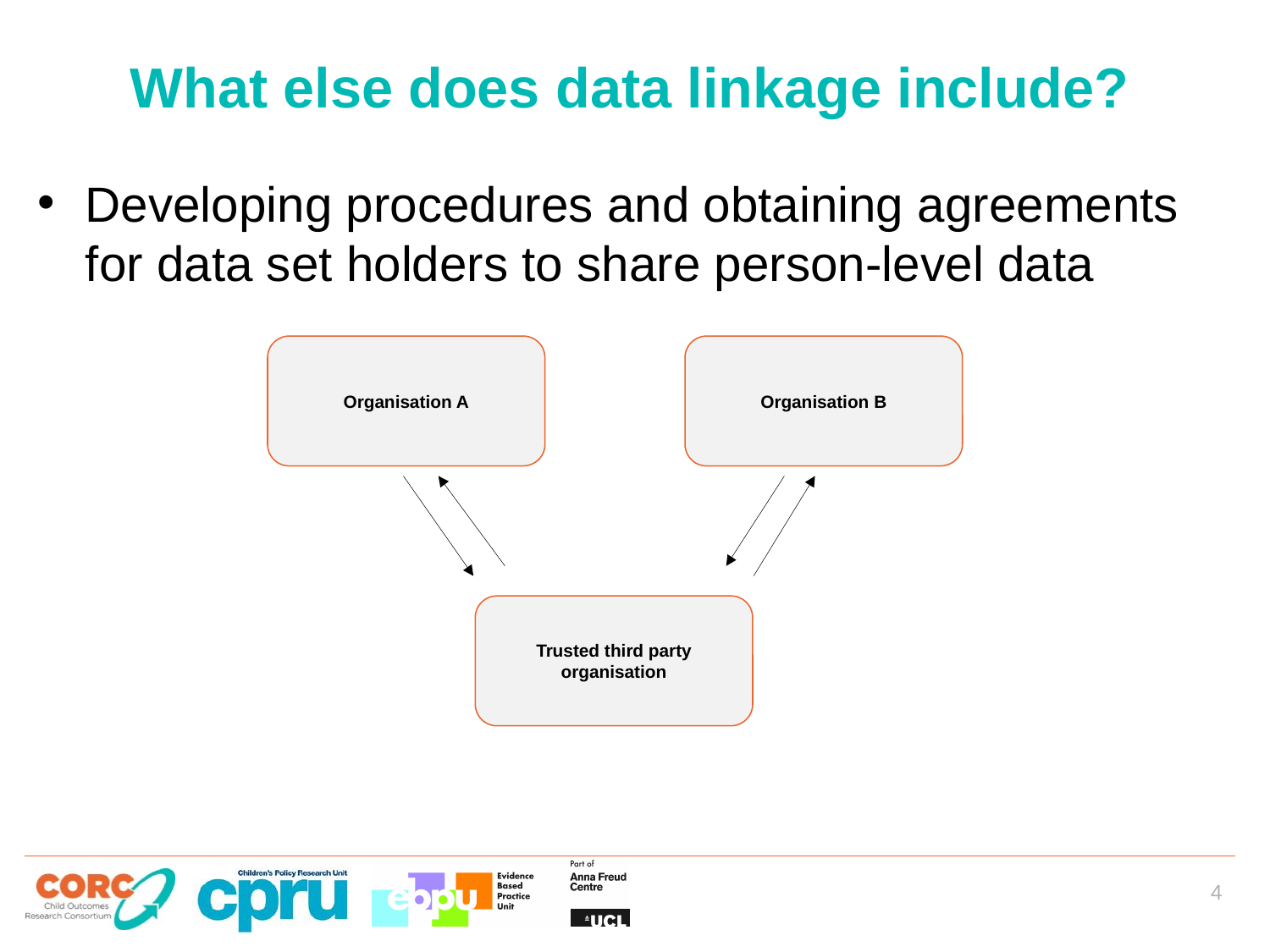

# What else does data linkage include?
Developing procedures and obtaining agreements for data set holders to share person-level data
Organisation B

Organisation A

Trusted third party organisation
4